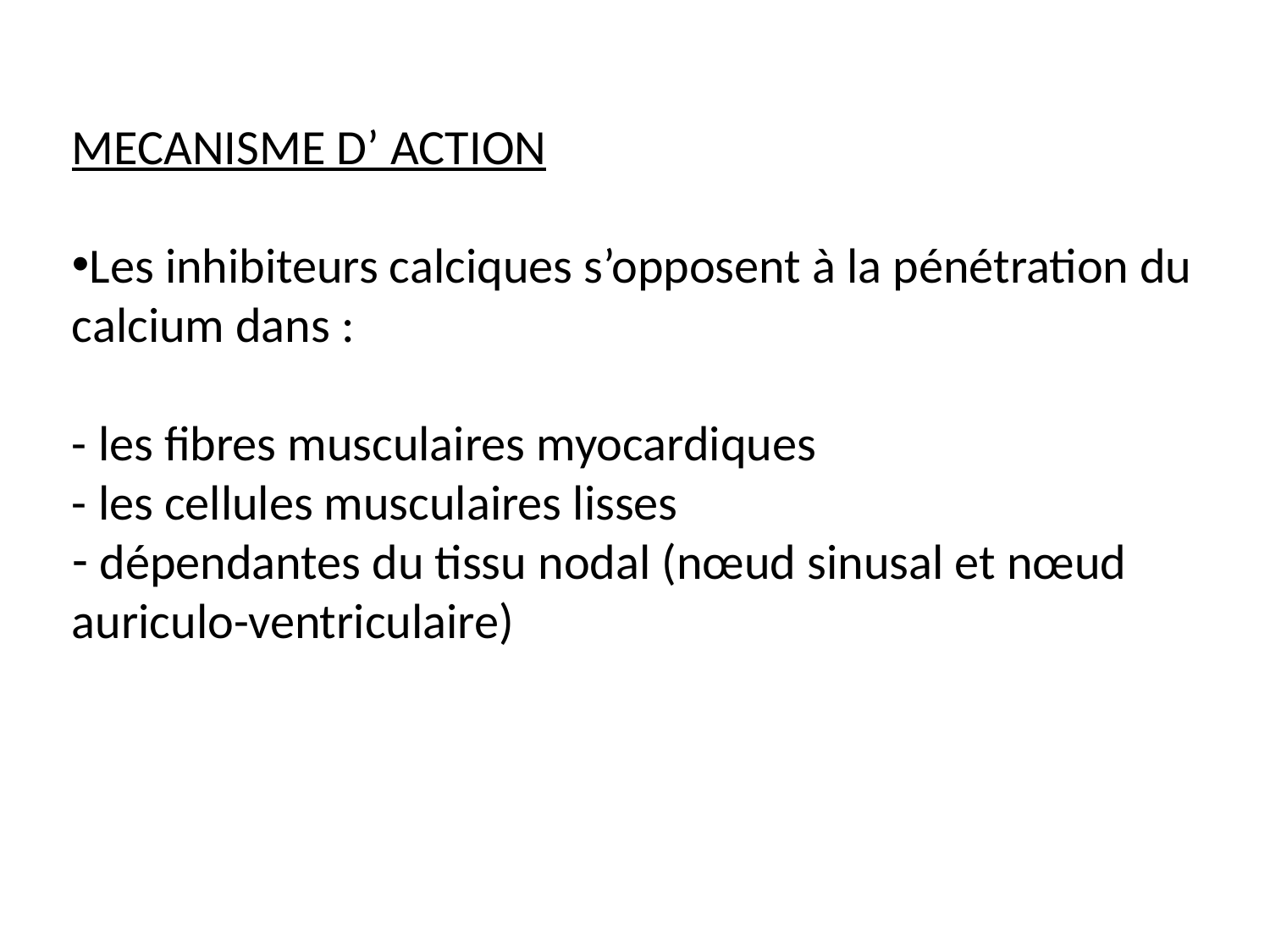

MECANISME D’ ACTION

Les inhibiteurs calciques s’opposent à la pénétration du calcium dans :

- les fibres musculaires myocardiques
- les cellules musculaires lisses
 dépendantes du tissu nodal (nœud sinusal et nœud auriculo-ventriculaire)